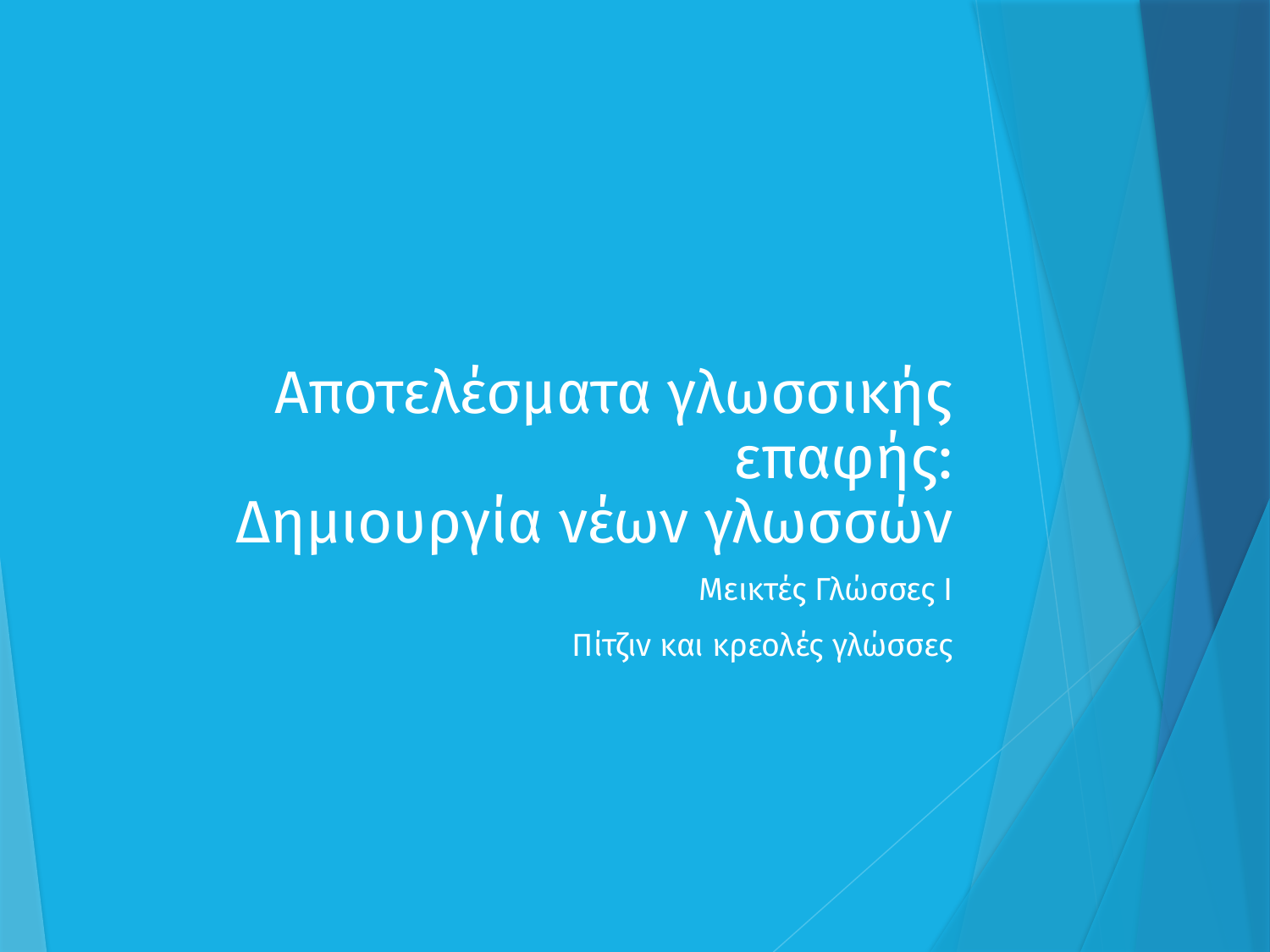

# Αποτελέσματα γλωσσικής επαφής: Δημιουργία νέων γλωσσών
Μεικτές Γλώσσες Ι
Πίτζιν και κρεολές γλώσσες